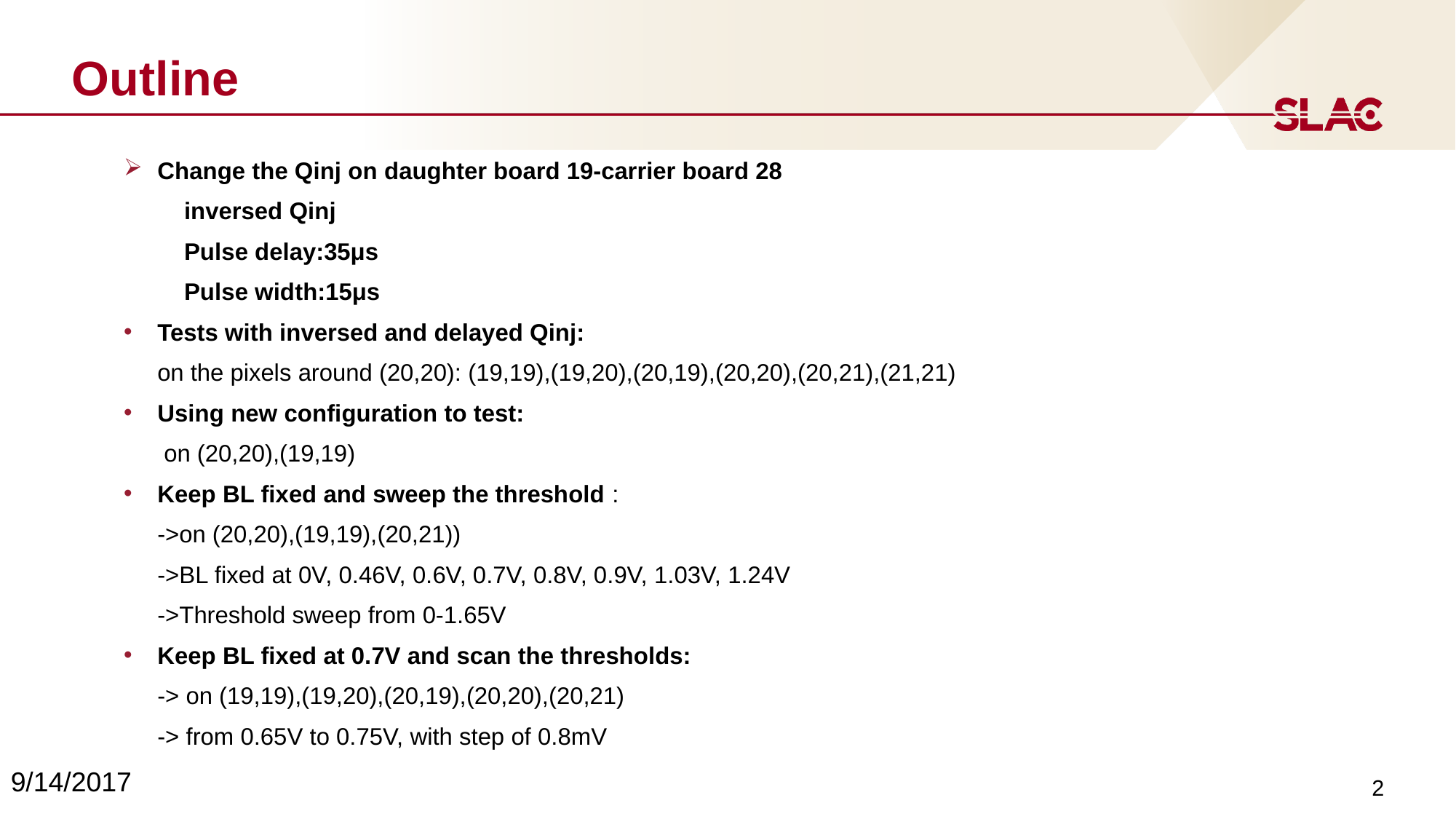

# Outline
Change the Qinj on daughter board 19-carrier board 28
         inversed Qinj
         Pulse delay:35μs
         Pulse width:15μs
Tests with inversed and delayed Qinj:
     on the pixels around (20,20): (19,19),(19,20),(20,19),(20,20),(20,21),(21,21)
Using new configuration to test:
      on (20,20),(19,19)
Keep BL fixed and sweep the threshold :
     ->on (20,20),(19,19),(20,21))
     ->BL fixed at 0V, 0.46V, 0.6V, 0.7V, 0.8V, 0.9V, 1.03V, 1.24V
     ->Threshold sweep from 0-1.65V
Keep BL fixed at 0.7V and scan the thresholds:
     -> on (19,19),(19,20),(20,19),(20,20),(20,21)
     -> from 0.65V to 0.75V, with step of 0.8mV
2
9/14/2017